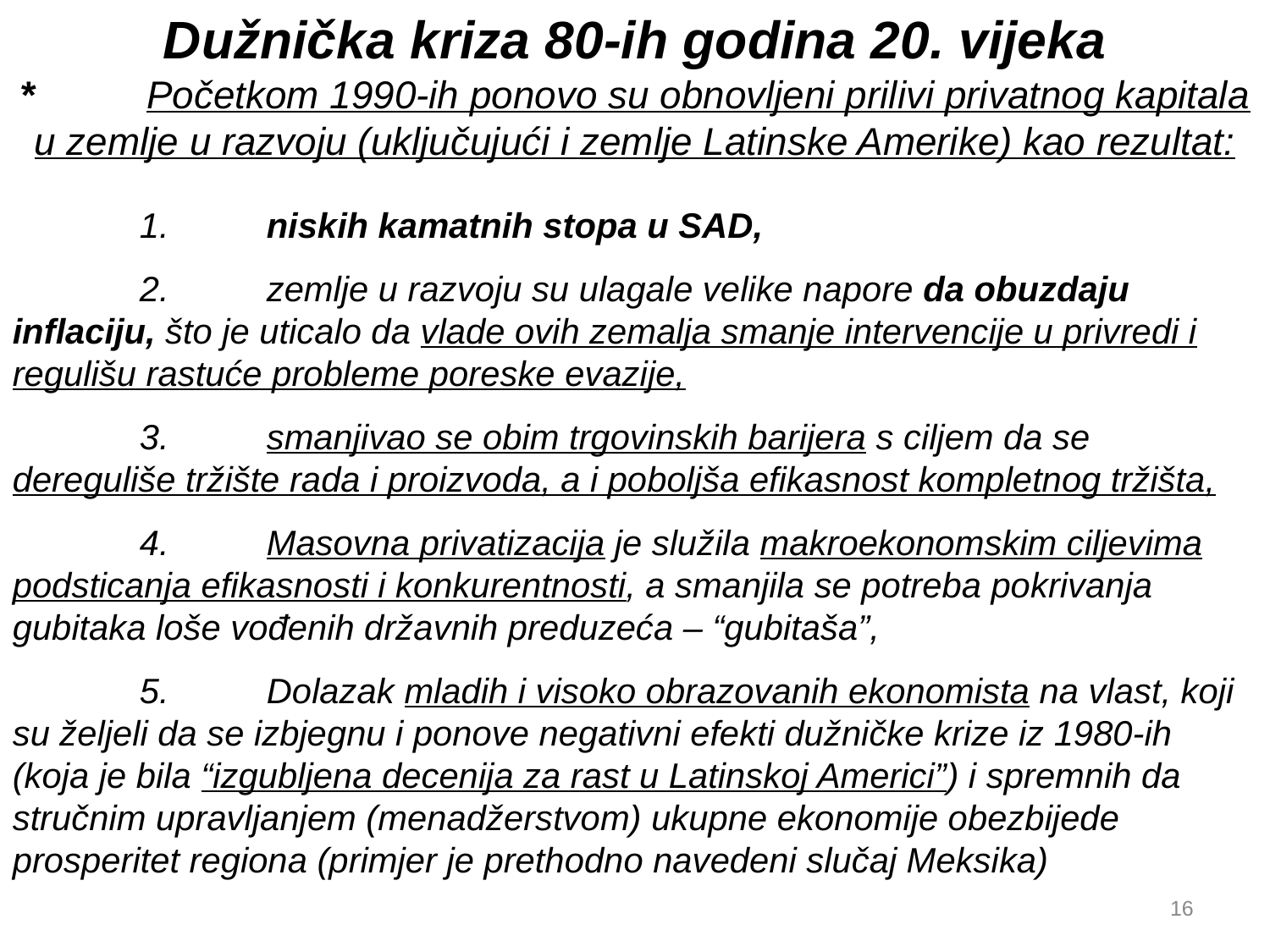

Dužnička kriza 80-ih godina 20. vijeka
*	Početkom 1990-ih ponovo su obnovljeni prilivi privatnog kapitala u zemlje u razvoju (uključujući i zemlje Latinske Amerike) kao rezultat:

	1.	niskih kamatnih stopa u SAD,

	2.	zemlje u razvoju su ulagale velike napore da obuzdaju inflaciju, što je uticalo da vlade ovih zemalja smanje intervencije u privredi i regulišu rastuće probleme poreske evazije,

	3.	smanjivao se obim trgovinskih barijera s ciljem da se dereguliše tržište rada i proizvoda, a i poboljša efikasnost kompletnog tržišta,

	4.	Masovna privatizacija je služila makroekonomskim ciljevima podsticanja efikasnosti i konkurentnosti, a smanjila se potreba pokrivanja gubitaka loše vođenih državnih preduzeća – “gubitaša”,

	5.	Dolazak mladih i visoko obrazovanih ekonomista na vlast, koji su željeli da se izbjegnu i ponove negativni efekti dužničke krize iz 1980-ih (koja je bila “izgubljena decenija za rast u Latinskoj Americi”) i spremnih da stručnim upravljanjem (menadžerstvom) ukupne ekonomije obezbijede prosperitet regiona (primjer je prethodno navedeni slučaj Meksika)
16